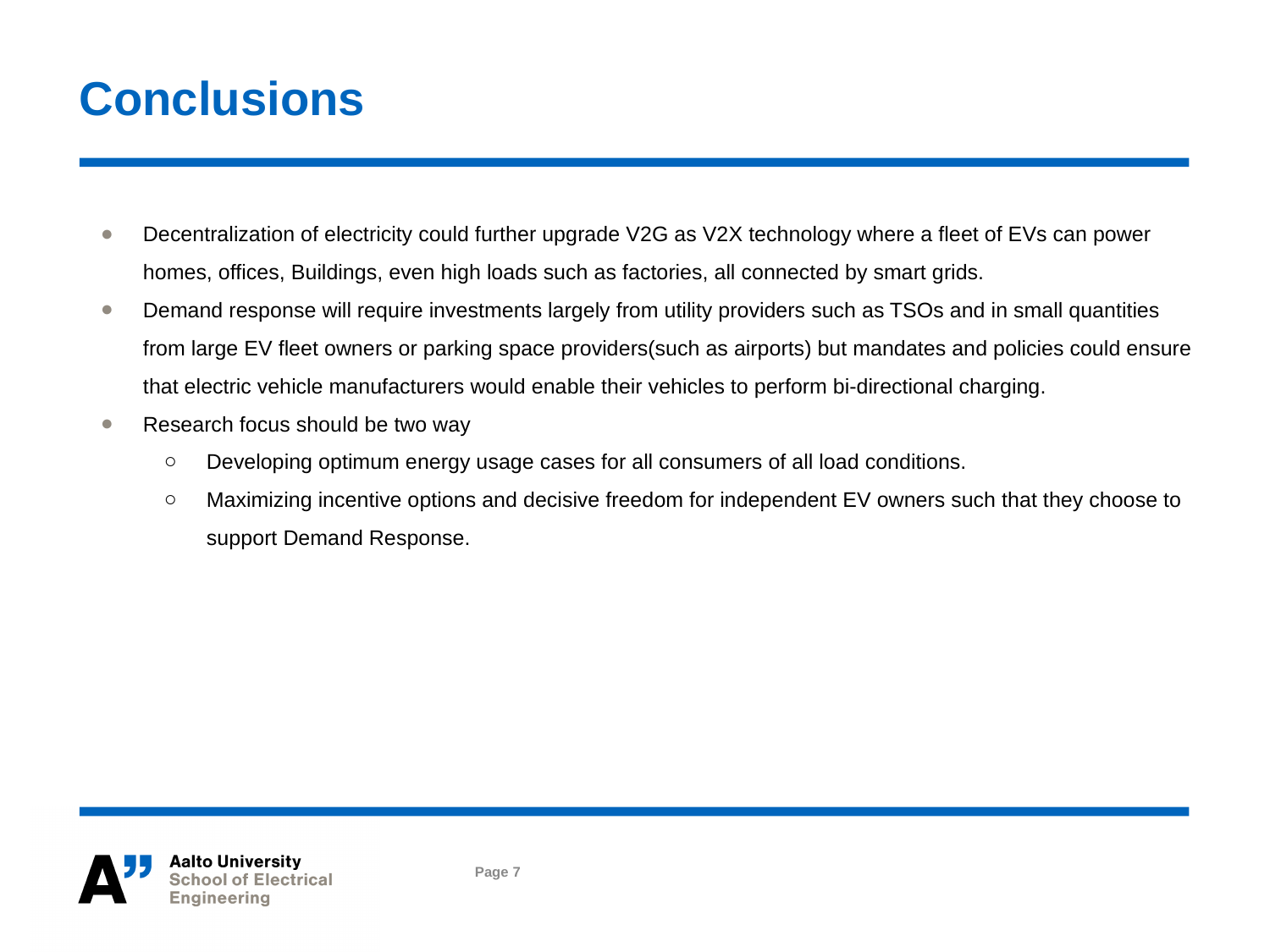

# Conclusions
Decentralization of electricity could further upgrade V2G as V2X technology where a fleet of EVs can power homes, offices, Buildings, even high loads such as factories, all connected by smart grids.
Demand response will require investments largely from utility providers such as TSOs and in small quantities from large EV fleet owners or parking space providers(such as airports) but mandates and policies could ensure that electric vehicle manufacturers would enable their vehicles to perform bi-directional charging.
Research focus should be two way
Developing optimum energy usage cases for all consumers of all load conditions.
Maximizing incentive options and decisive freedom for independent EV owners such that they choose to support Demand Response.

Page 7